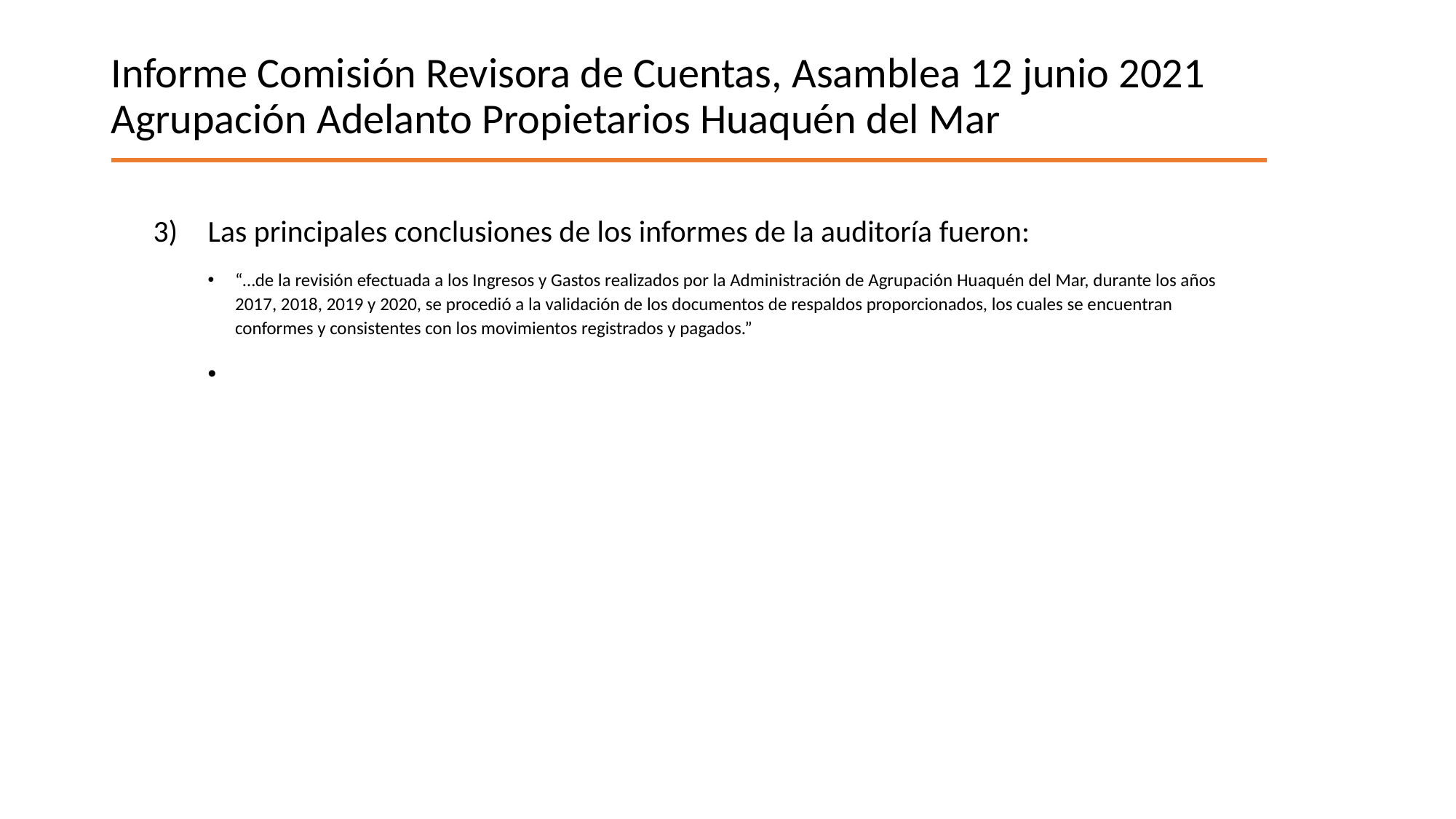

# Informe Comisión Revisora de Cuentas, Asamblea 12 junio 2021 Agrupación Adelanto Propietarios Huaquén del Mar
Las principales conclusiones de los informes de la auditoría fueron:
“…de la revisión efectuada a los Ingresos y Gastos realizados por la Administración de Agrupación Huaquén del Mar, durante los años 2017, 2018, 2019 y 2020, se procedió a la validación de los documentos de respaldos proporcionados, los cuales se encuentran conformes y consistentes con los movimientos registrados y pagados.”